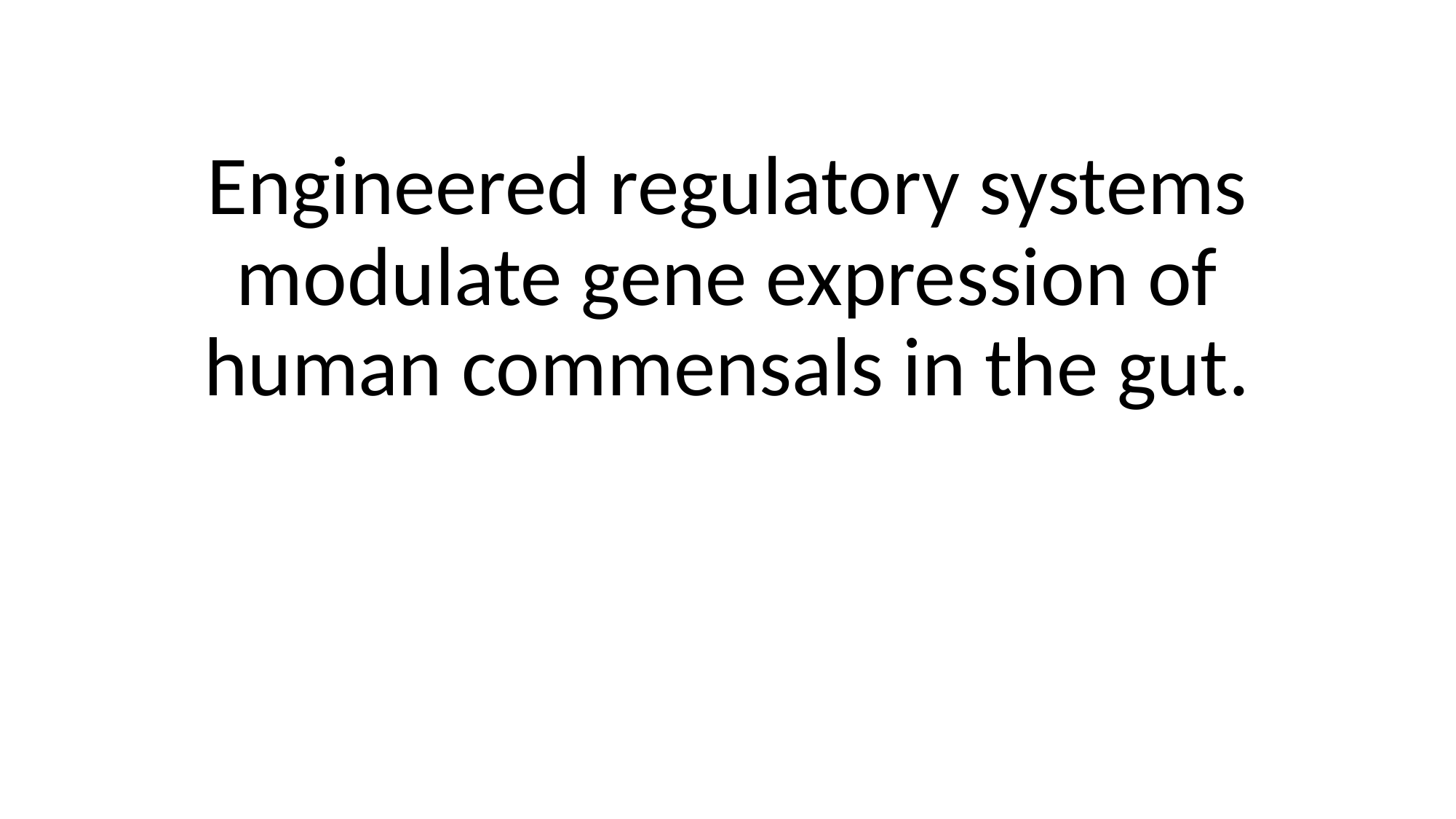

# Engineered regulatory systems modulate gene expression of human commensals in the gut.